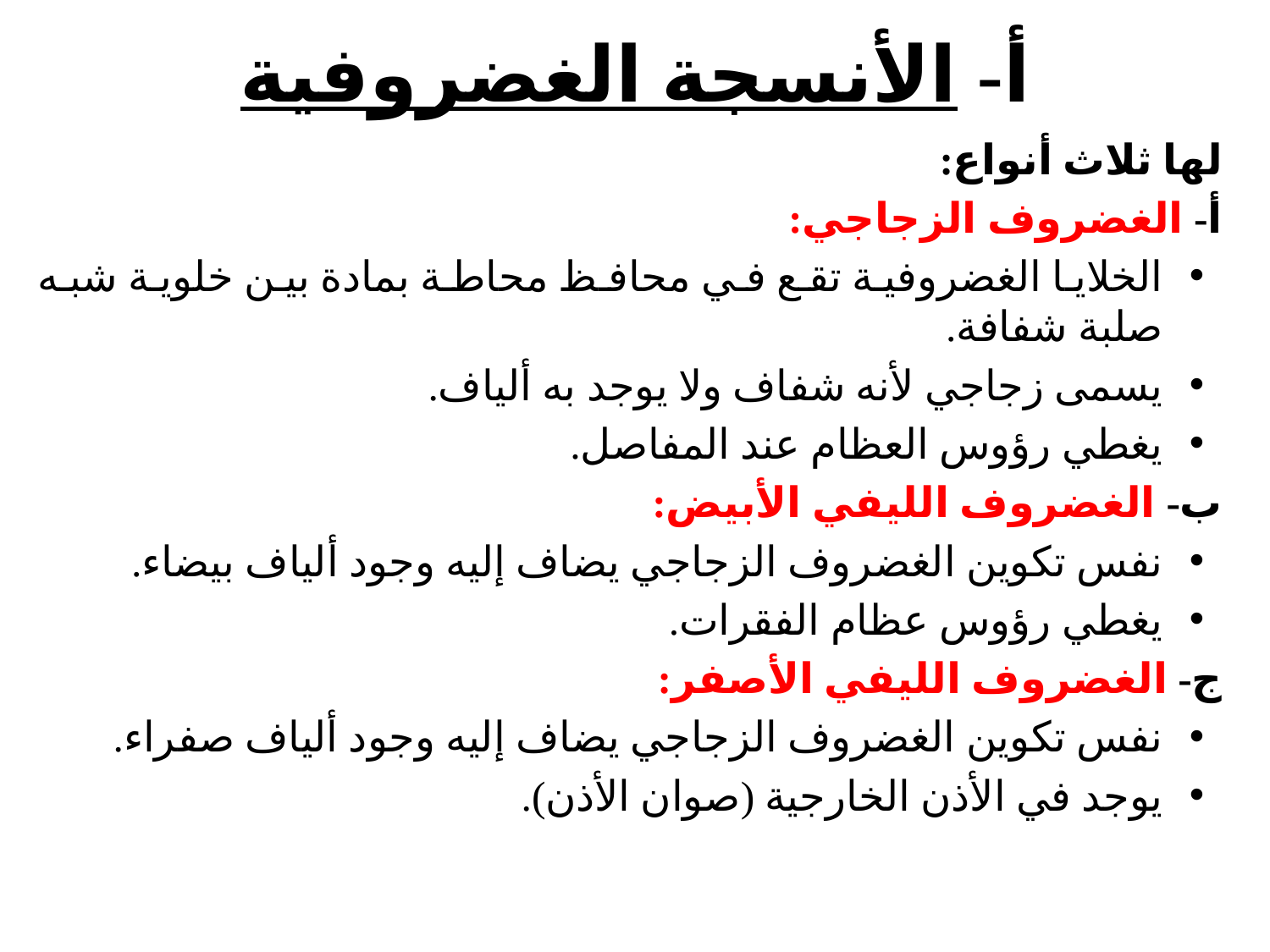

# أ- الأنسجة الغضروفية
لها ثلاث أنواع:
أ‌- الغضروف الزجاجي:
الخلايا الغضروفية تقع في محافظ محاطة بمادة بين خلوية شبه صلبة شفافة.
يسمى زجاجي لأنه شفاف ولا يوجد به ألياف.
يغطي رؤوس العظام عند المفاصل.
ب- الغضروف الليفي الأبيض:
نفس تكوين الغضروف الزجاجي يضاف إليه وجود ألياف بيضاء.
يغطي رؤوس عظام الفقرات.
ج- الغضروف الليفي الأصفر:
نفس تكوين الغضروف الزجاجي يضاف إليه وجود ألياف صفراء.
يوجد في الأذن الخارجية (صوان الأذن).